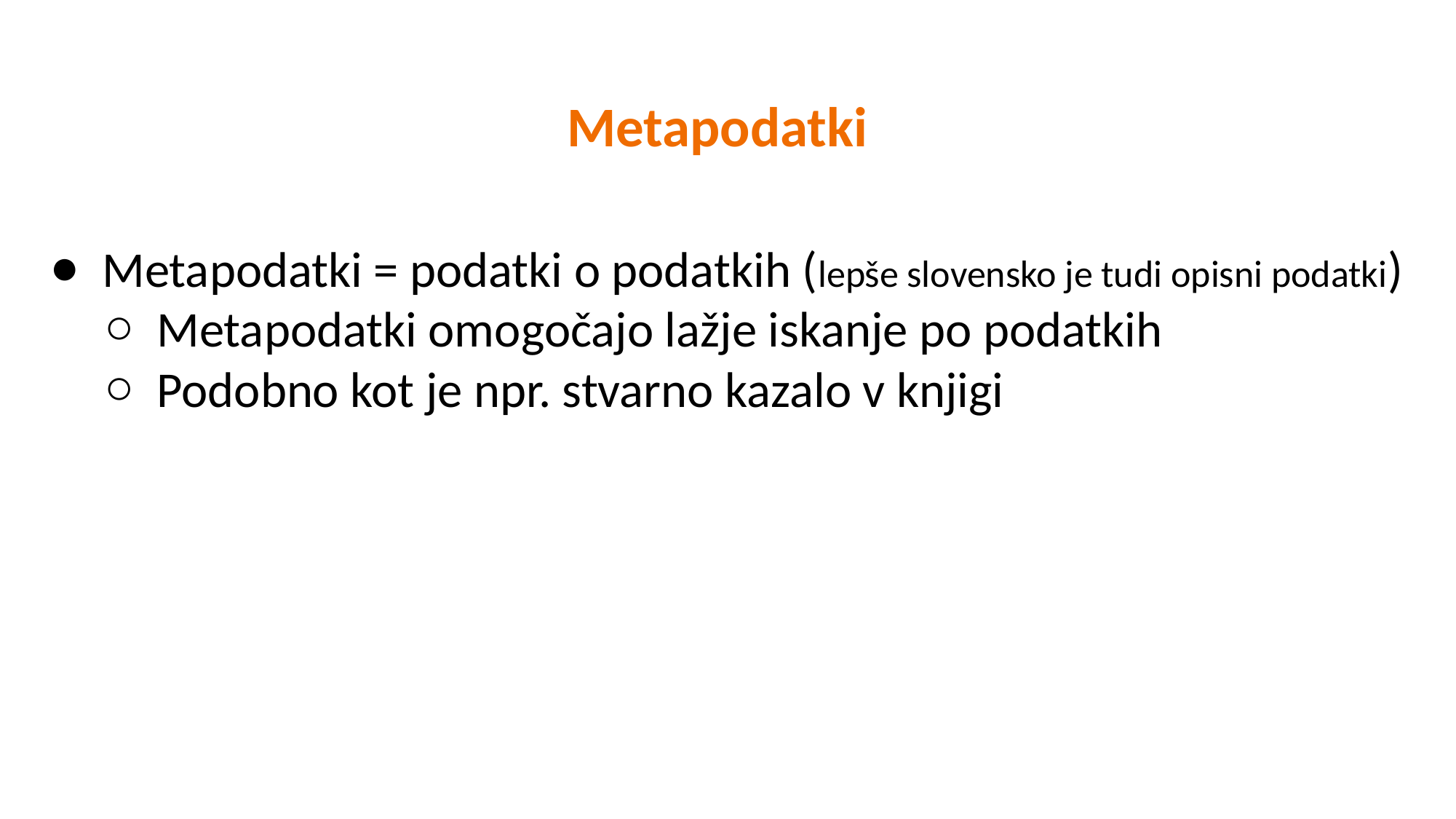

# Metapodatki
Metapodatki = podatki o podatkih (lepše slovensko je tudi opisni podatki)
Metapodatki omogočajo lažje iskanje po podatkih
Podobno kot je npr. stvarno kazalo v knjigi